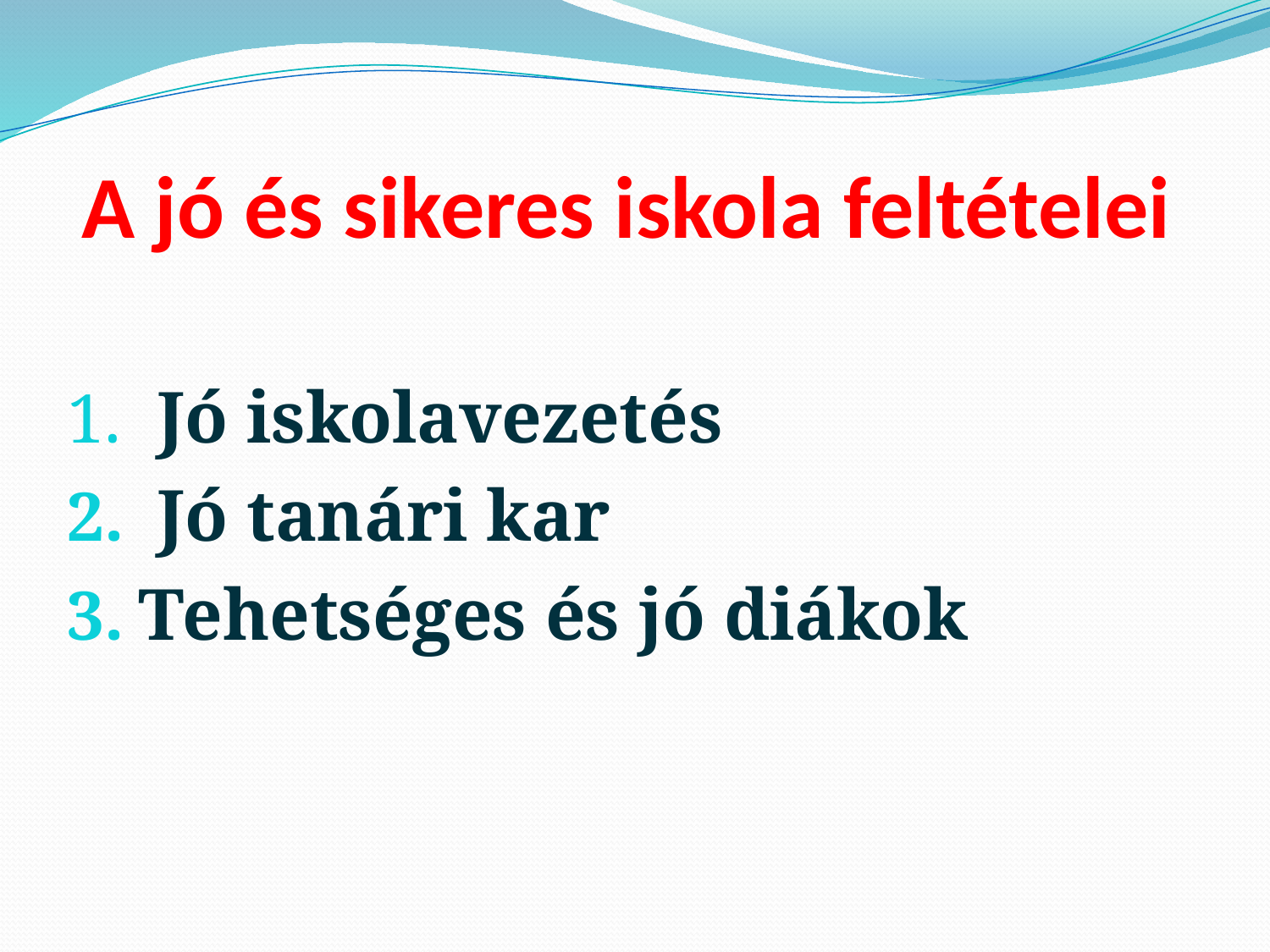

# A jó és sikeres iskola feltételei
 Jó iskolavezetés
 Jó tanári kar
Tehetséges és jó diákok